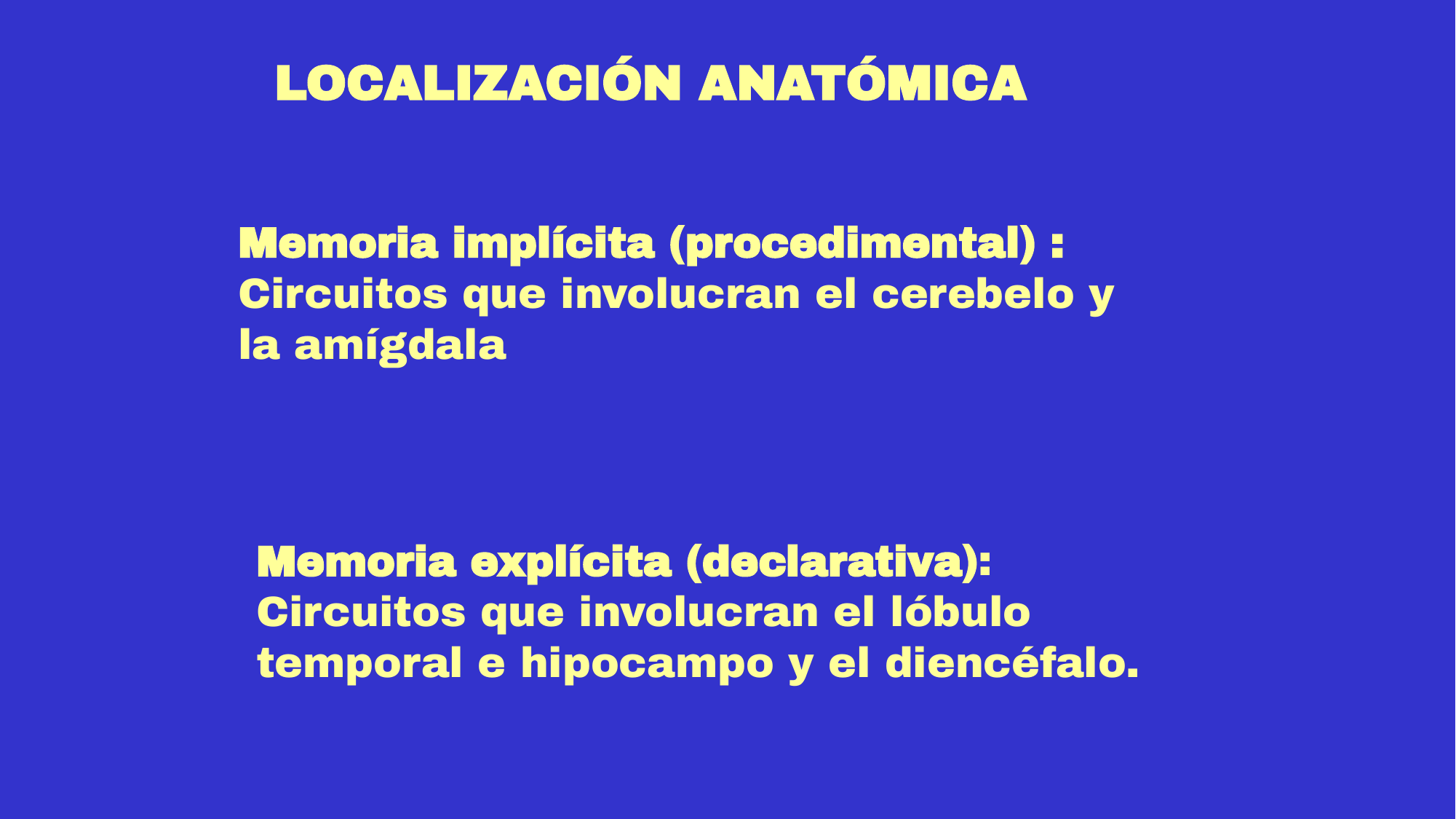

LOCALIZACIÓN ANATÓMICA
Memoria implícita (procedimental) :  Circuitos que involucran el cerebelo y la amígdala
Memoria explícita (declarativa):  Circuitos que involucran el lóbulo temporal e hipocampo y el diencéfalo.